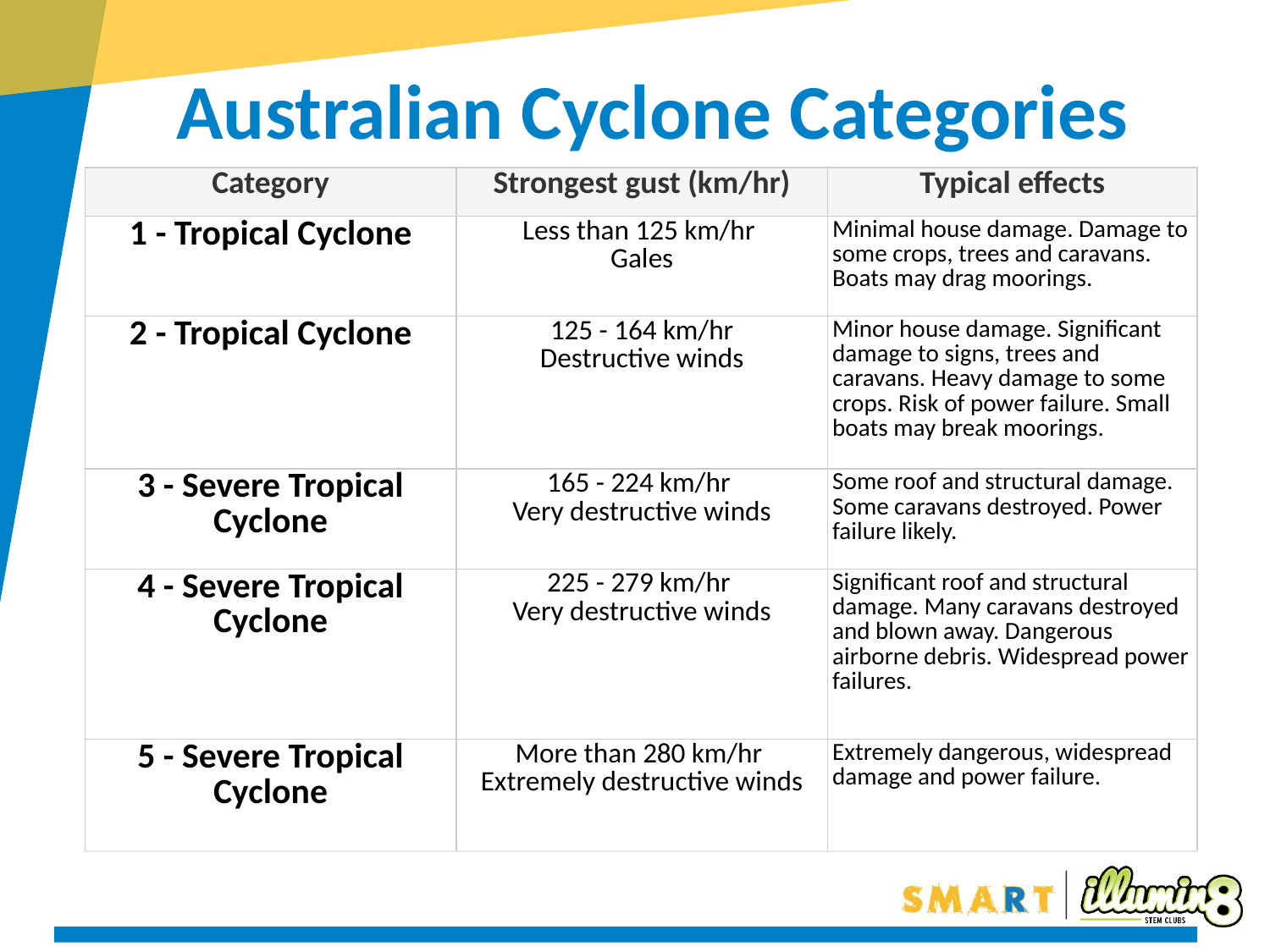

Australian Cyclone Categories
| Category | Strongest gust (km/hr) | Typical effects |
| --- | --- | --- |
| 1 - Tropical Cyclone | Less than 125 km/hr  Gales | Minimal house damage. Damage to some crops, trees and caravans. Boats may drag moorings. |
| 2 - Tropical Cyclone | 125 - 164 km/hr Destructive winds | Minor house damage. Significant damage to signs, trees and caravans. Heavy damage to some crops. Risk of power failure. Small boats may break moorings. |
| 3 - Severe Tropical Cyclone | 165 - 224 km/hr  Very destructive winds | Some roof and structural damage. Some caravans destroyed. Power failure likely. |
| 4 - Severe Tropical Cyclone | 225 - 279 km/hr  Very destructive winds | Significant roof and structural damage. Many caravans destroyed and blown away. Dangerous airborne debris. Widespread power failures. |
| 5 - Severe Tropical Cyclone | More than 280 km/hr  Extremely destructive winds | Extremely dangerous, widespread damage and power failure. |